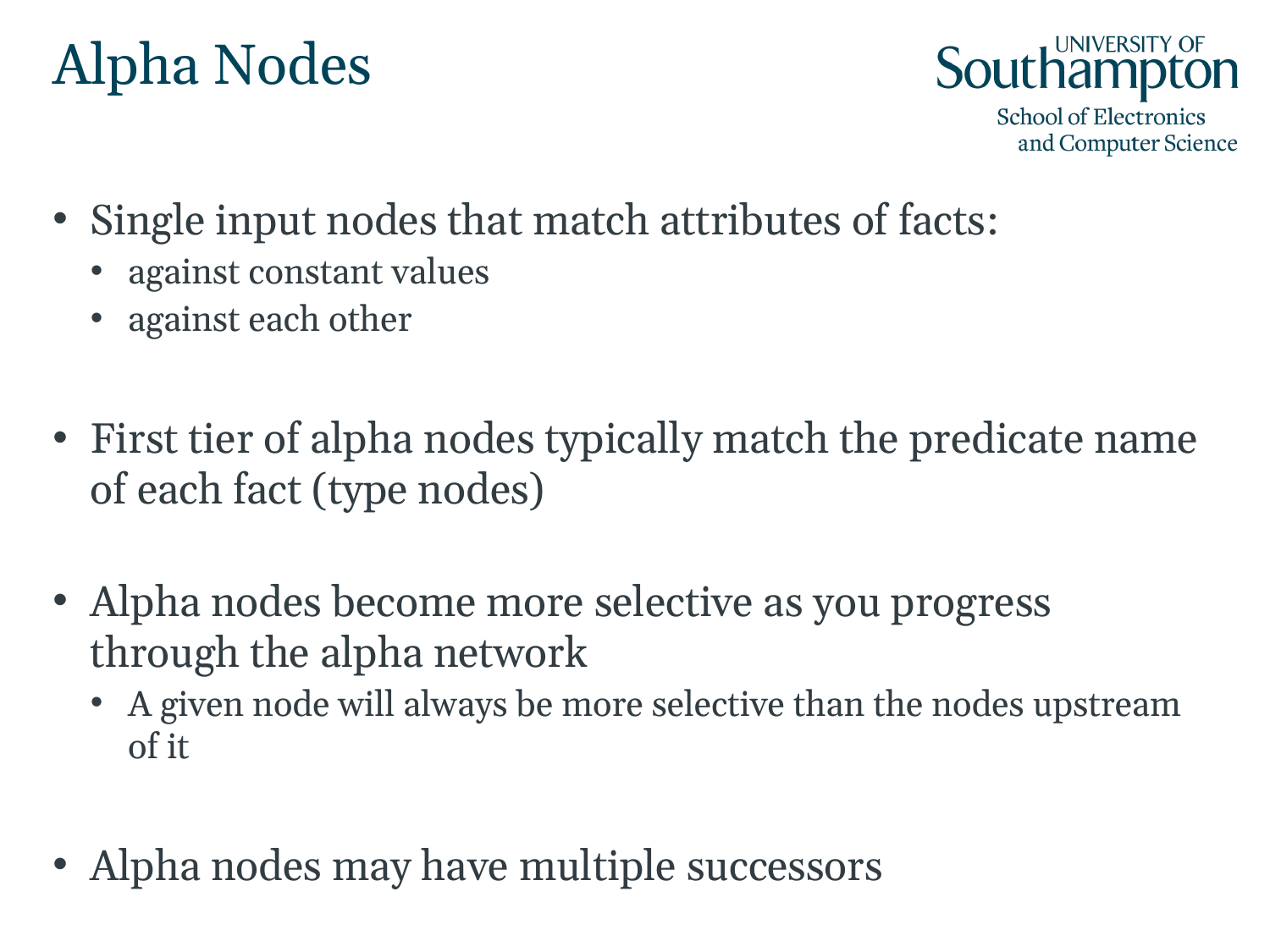

# Alpha Nodes
Single input nodes that match attributes of facts:
against constant values
against each other

First tier of alpha nodes typically match the predicate name of each fact (type nodes)

Alpha nodes become more selective as you progress through the alpha network
A given node will always be more selective than the nodes upstream of it

Alpha nodes may have multiple successors